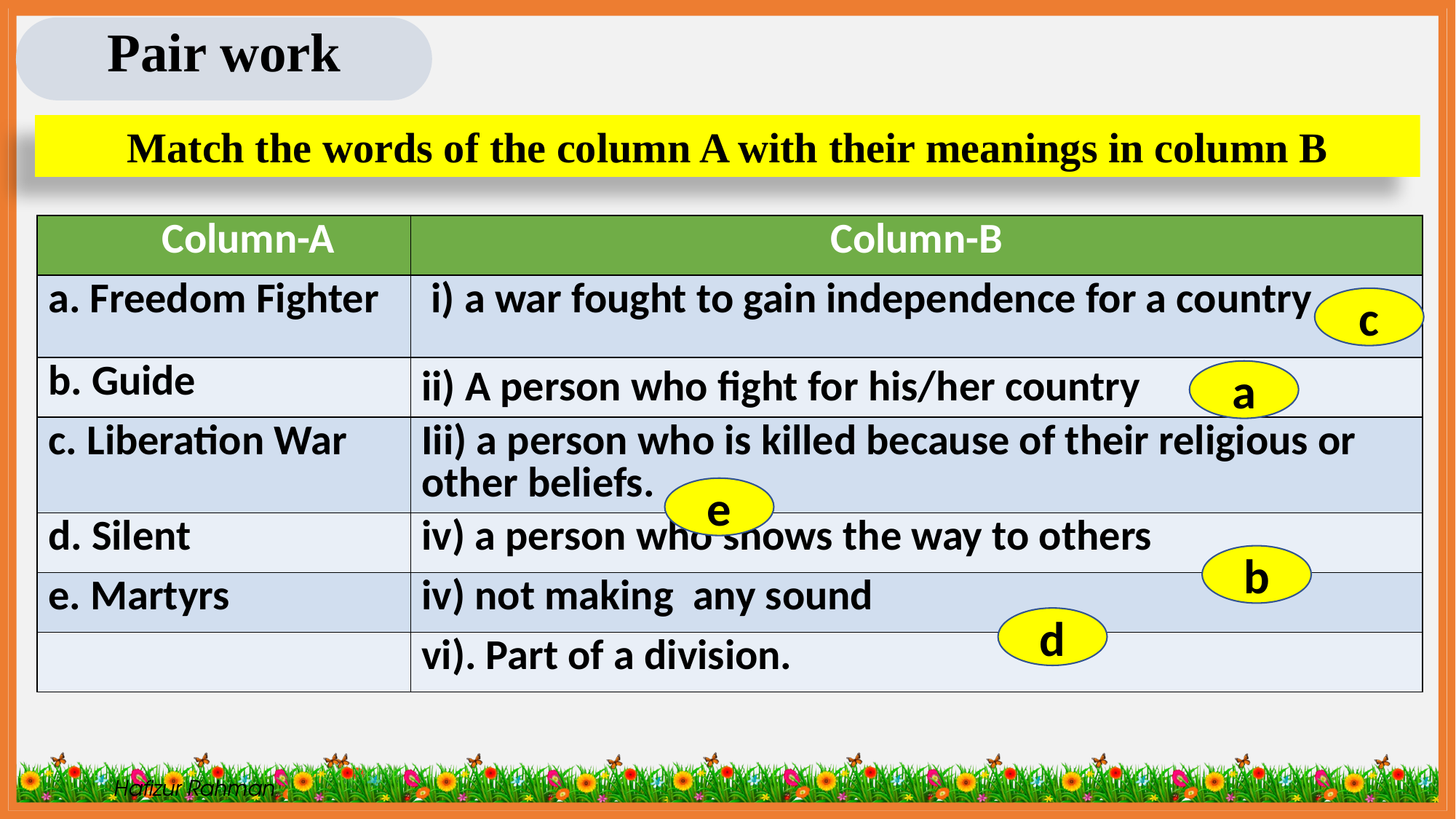

Pair work
Match the words of the column A with their meanings in column B
| Column-A | Column-B |
| --- | --- |
| a. Freedom Fighter | i) a war fought to gain independence for a country |
| b. Guide | ii) A person who fight for his/her country |
| c. Liberation War | Iii) a person who is killed because of their religious or other beliefs. |
| d. Silent | iv) a person who shows the way to others |
| e. Martyrs | iv) not making any sound |
|  | vi). Part of a division. |
c
a
e
b
d